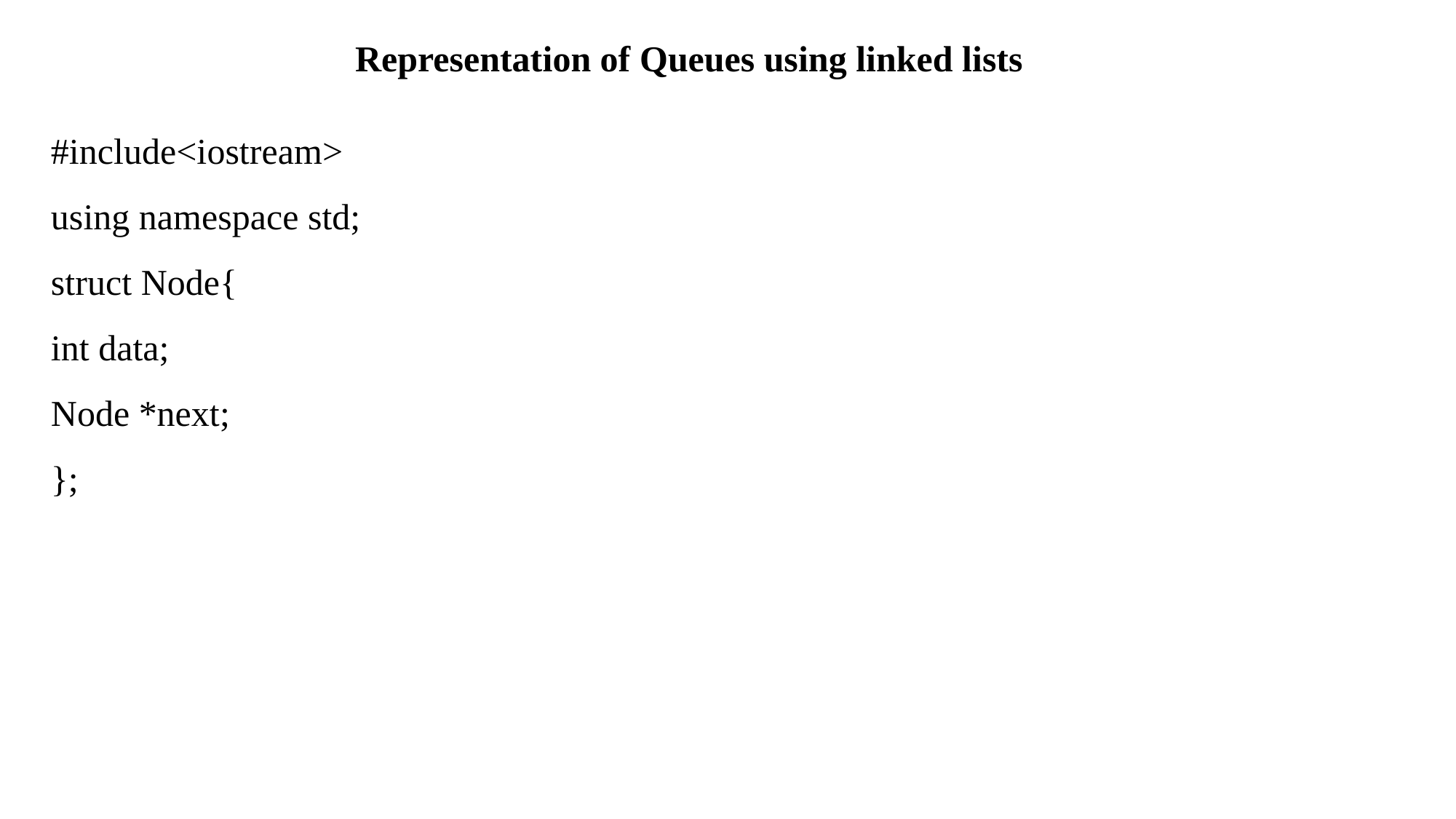

Representation of Queues using linked lists
#include<iostream>
using namespace std;
struct Node{
int data;
Node *next;
};